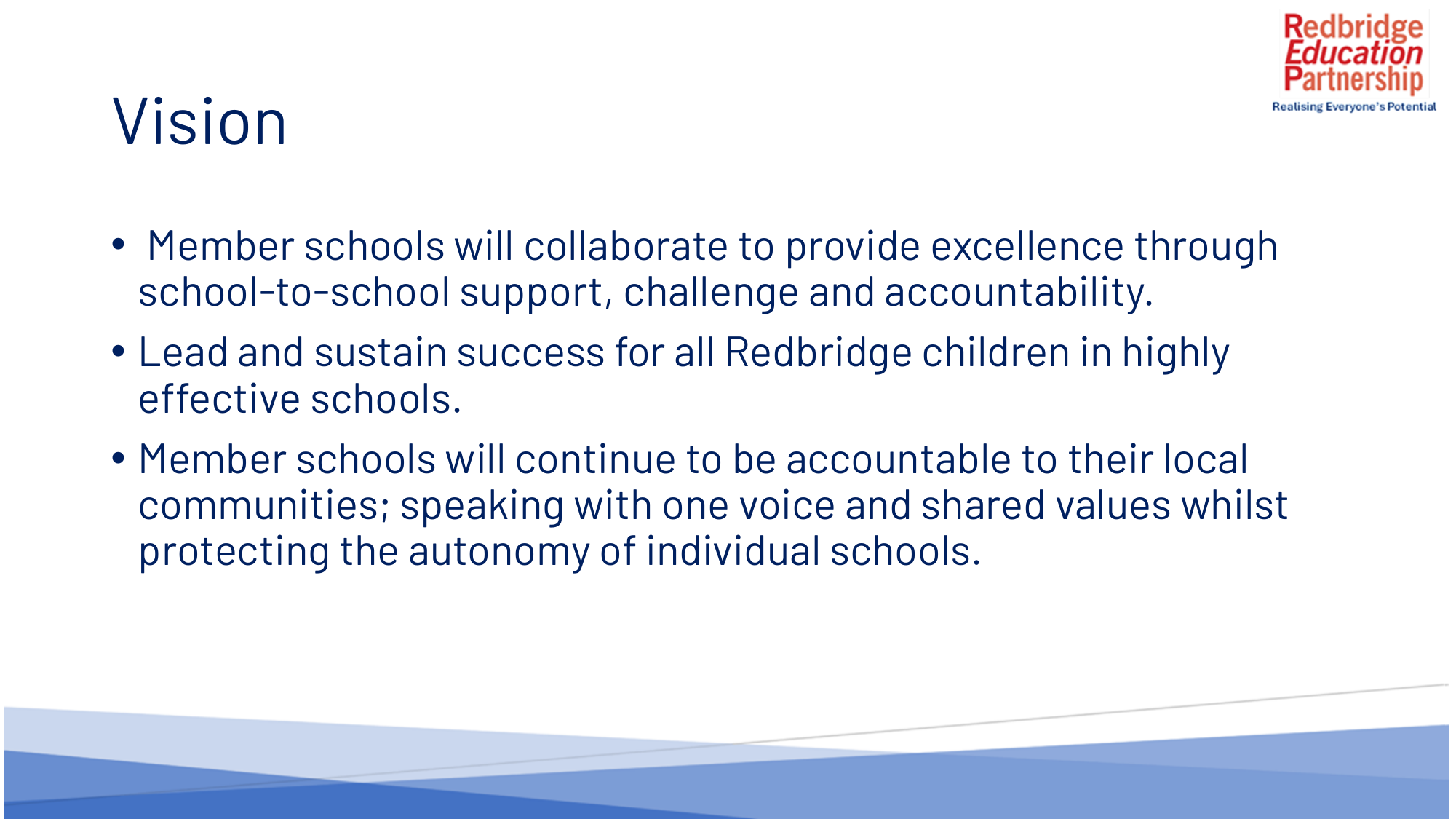

# Vision
 Member schools will collaborate to provide excellence through school-to-school support, challenge and accountability.
Lead and sustain success for all Redbridge children in highly effective schools.
Member schools will continue to be accountable to their local communities; speaking with one voice and shared values whilst protecting the autonomy of individual schools.

13